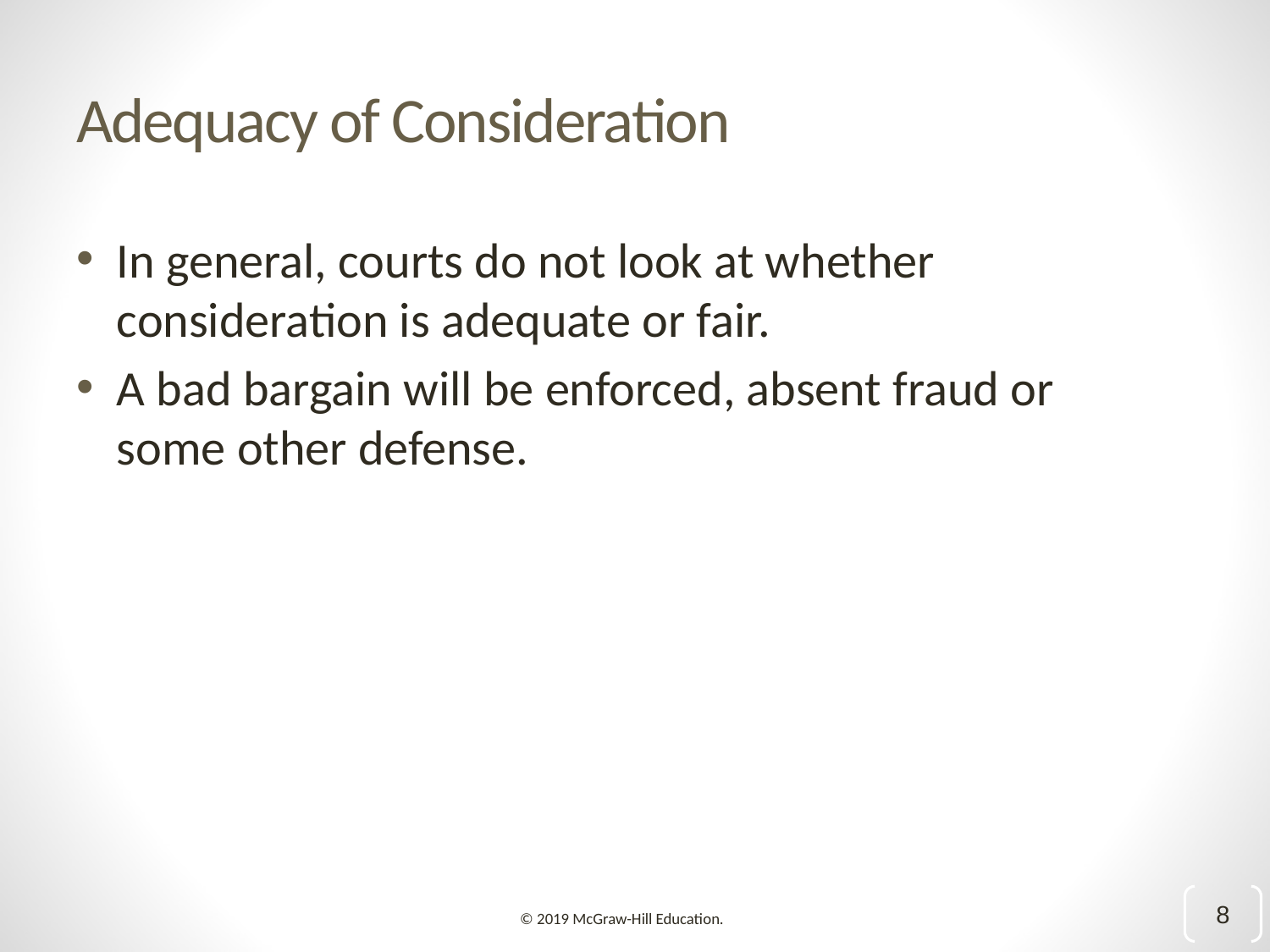

# Adequacy of Consideration
In general, courts do not look at whether consideration is adequate or fair.
A bad bargain will be enforced, absent fraud or some other defense.
8